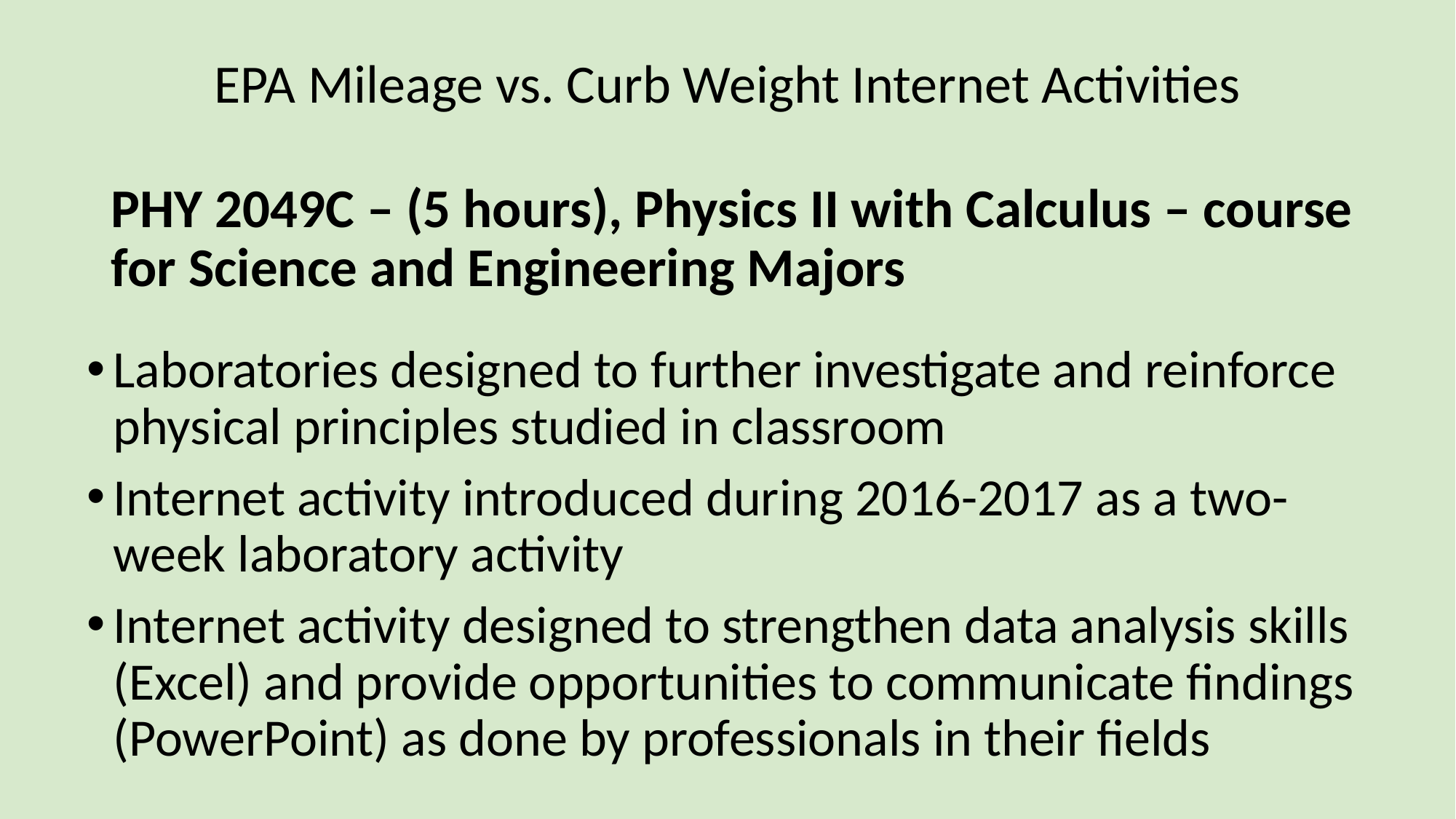

# EPA Mileage vs. Curb Weight Internet Activities
PHY 2049C – (5 hours), Physics II with Calculus – course for Science and Engineering Majors
Laboratories designed to further investigate and reinforce physical principles studied in classroom
Internet activity introduced during 2016-2017 as a two-week laboratory activity
Internet activity designed to strengthen data analysis skills (Excel) and provide opportunities to communicate findings (PowerPoint) as done by professionals in their fields